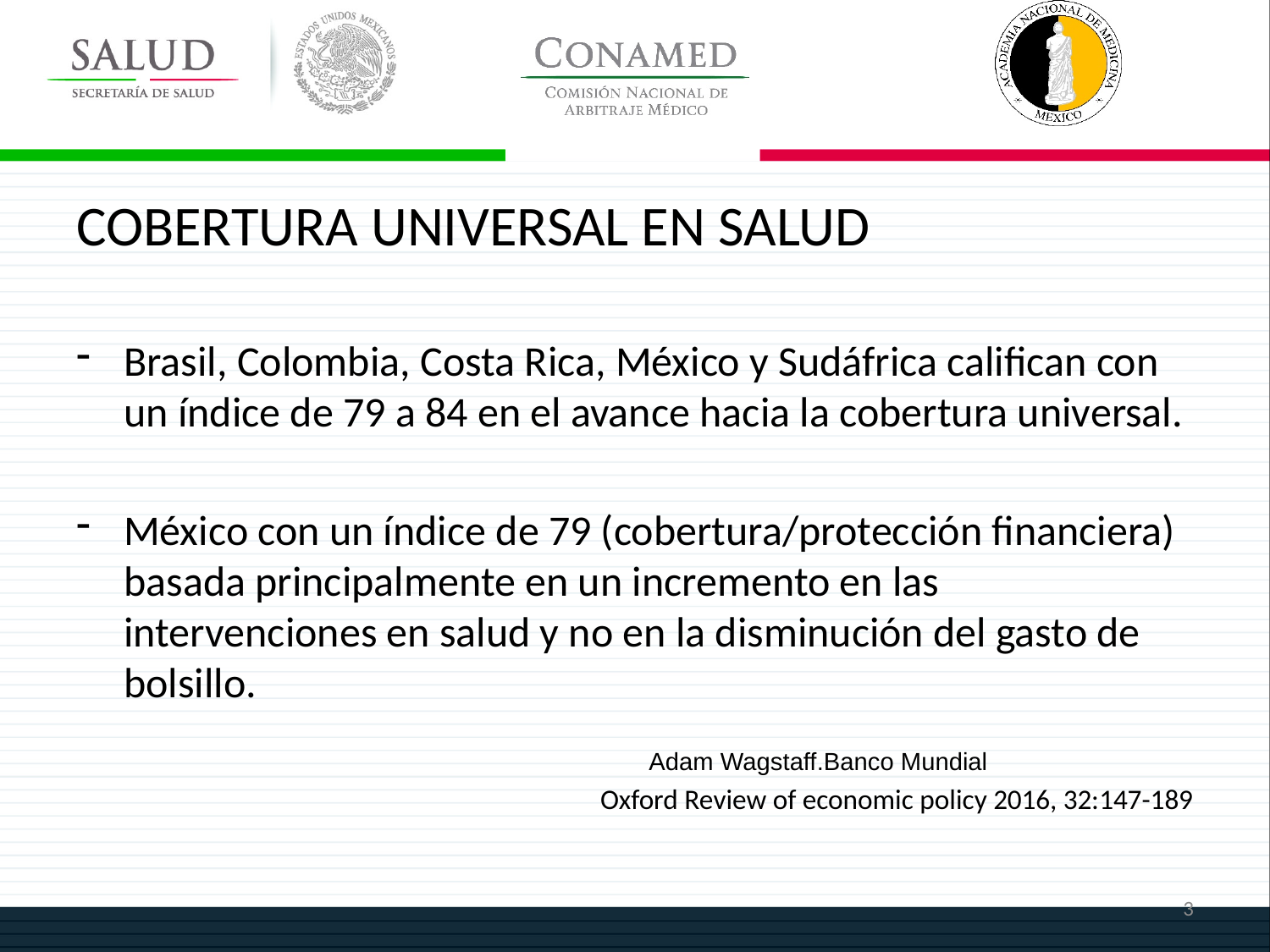

# COBERTURA UNIVERSAL EN SALUD
Brasil, Colombia, Costa Rica, México y Sudáfrica califican con un índice de 79 a 84 en el avance hacia la cobertura universal.

México con un índice de 79 (cobertura/protección financiera) basada principalmente en un incremento en las intervenciones en salud y no en la disminución del gasto de bolsillo.

                                                                                  Adam Wagstaff.Banco Mundial
Oxford Review of economic policy 2016, 32:147-189
3